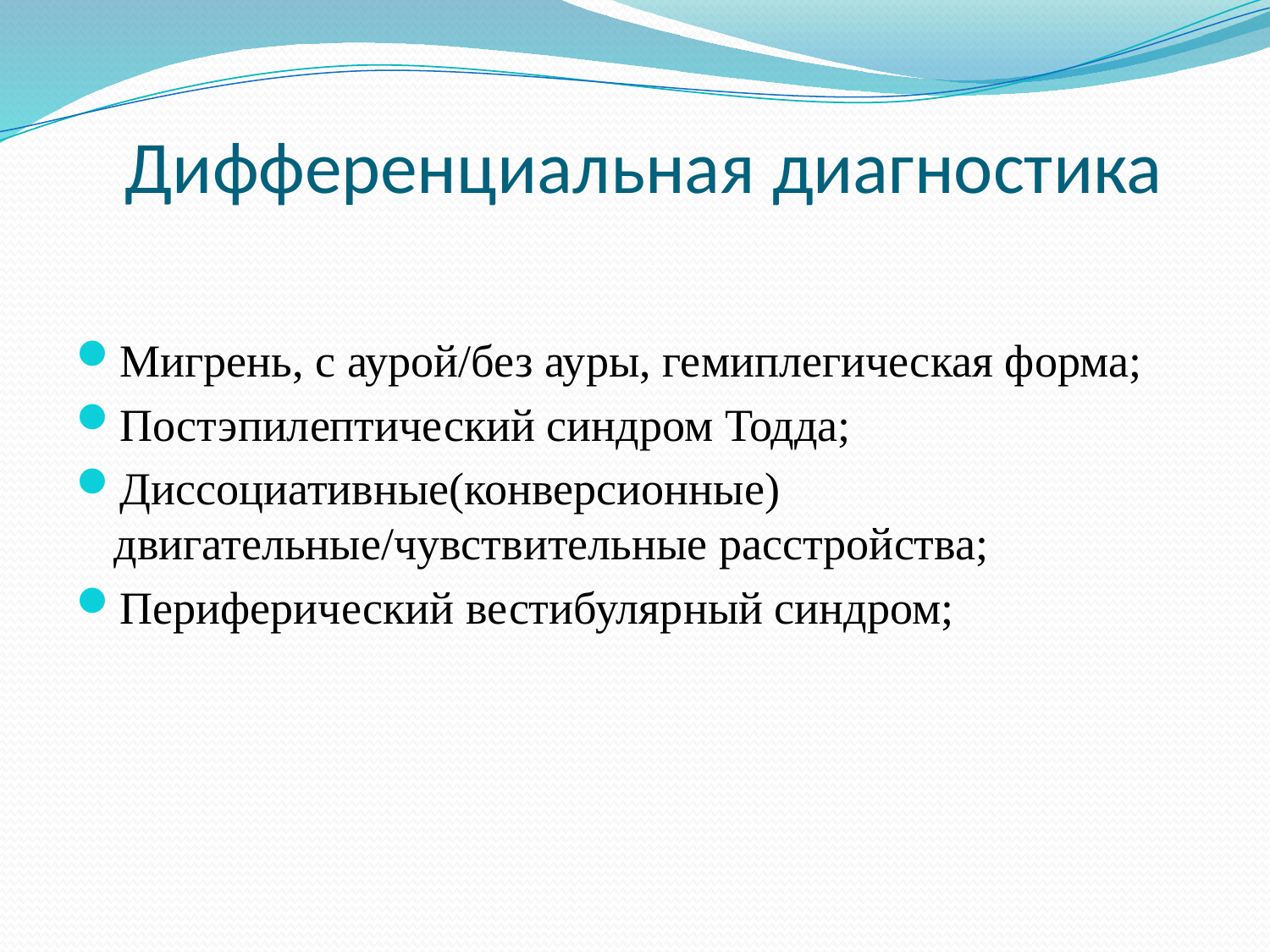

# Дифференциальная диагностика
Мигрень, с аурой/без ауры, гемиплегическая форма;
Постэпилептический синдром Тодда;
Диссоциативные(конверсионные) двигательные/чувствительные расстройства;
Периферический вестибулярный синдром;